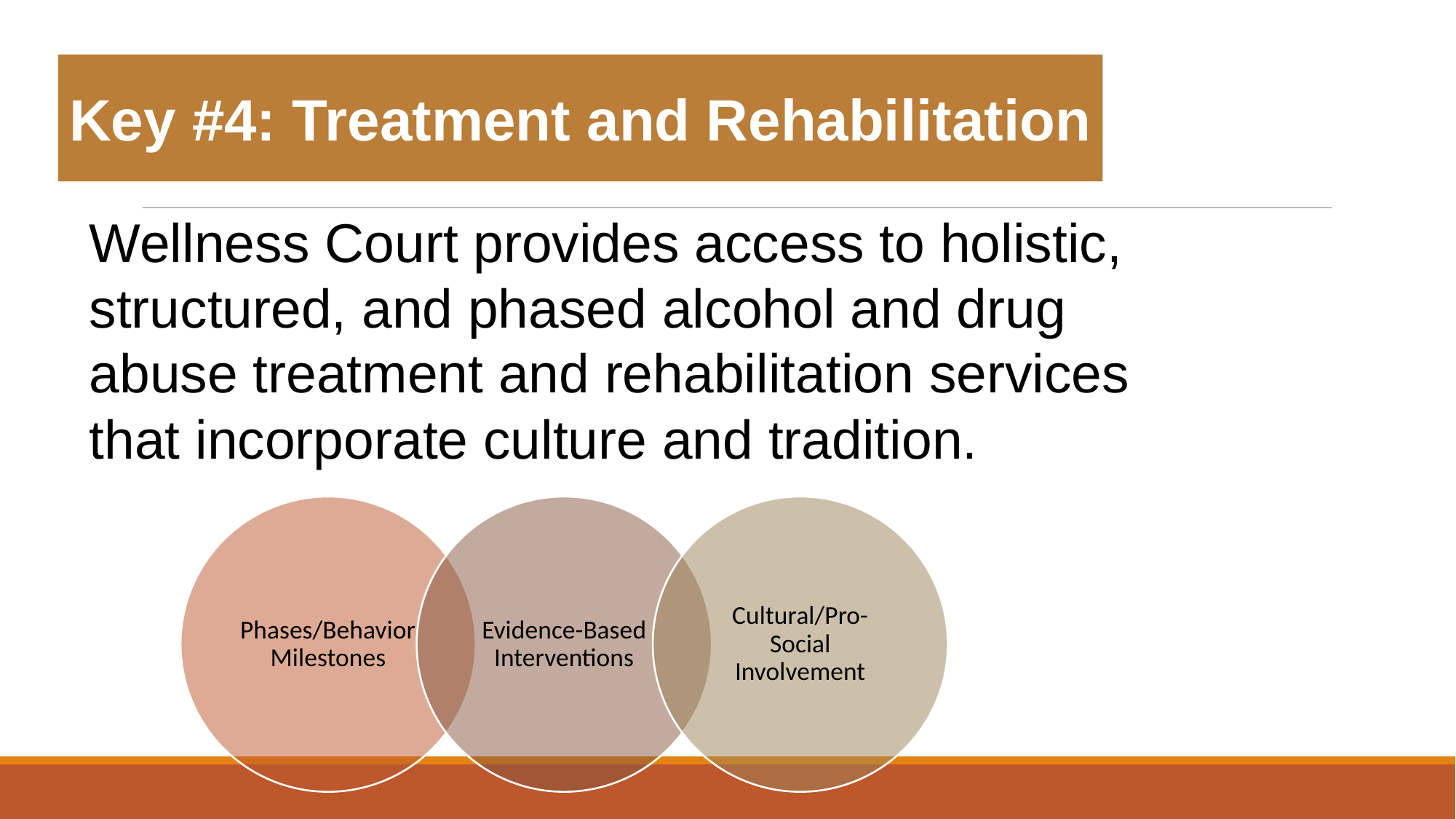

Key #4: Treatment and Rehabilitation

Wellness Court provides access to holistic, structured, and phased alcohol and drug abuse treatment and rehabilitation services that incorporate culture and tradition.

Phases/Behavior Milestones
Evidence-Based Interventions
Cultural/Pro-Social Involvement